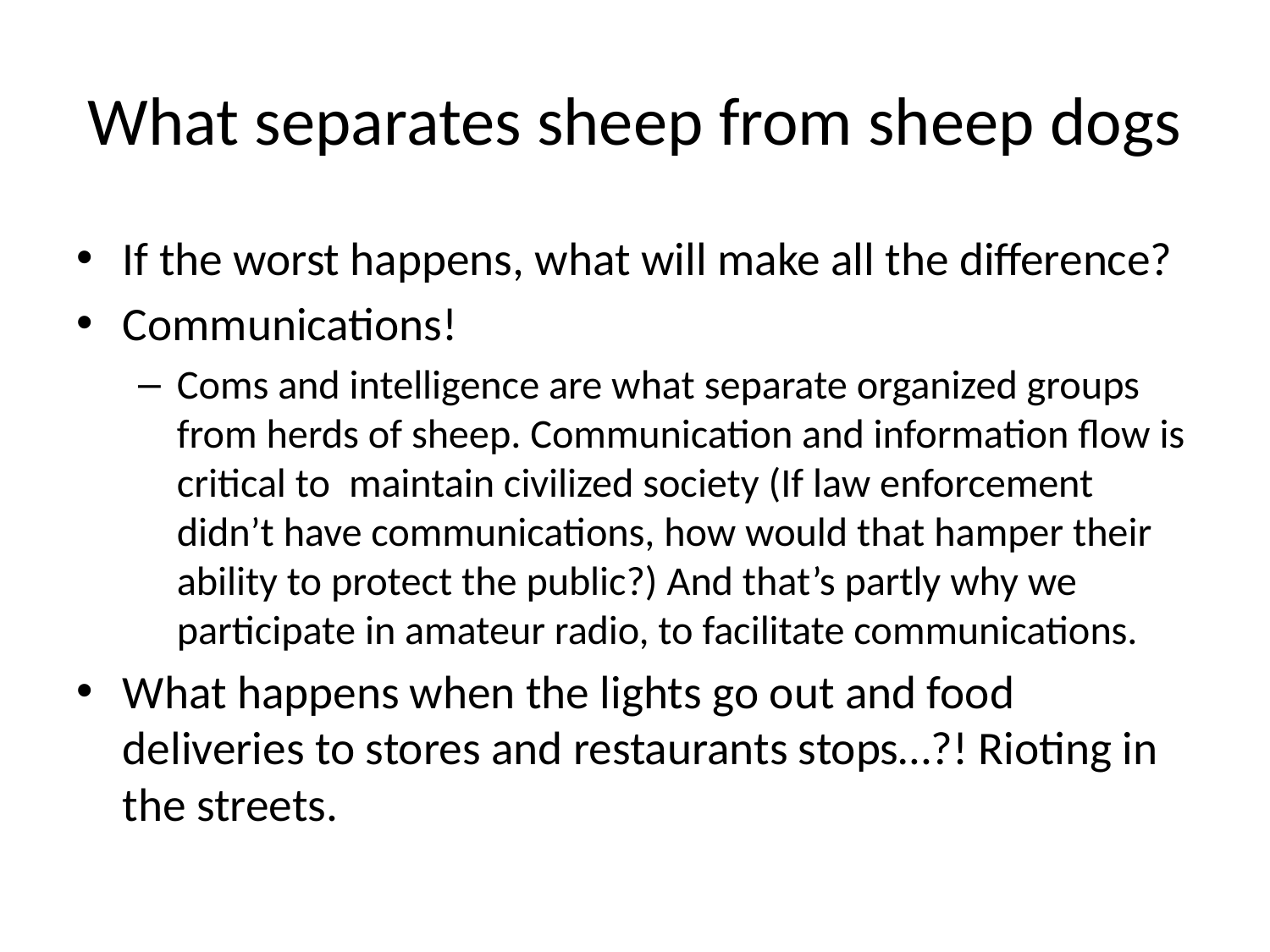

# What separates sheep from sheep dogs
If the worst happens, what will make all the difference?
Communications!
Coms and intelligence are what separate organized groups from herds of sheep. Communication and information flow is critical to  maintain civilized society (If law enforcement didn’t have communications, how would that hamper their ability to protect the public?) And that’s partly why we participate in amateur radio, to facilitate communications.
What happens when the lights go out and food deliveries to stores and restaurants stops…?! Rioting in the streets.